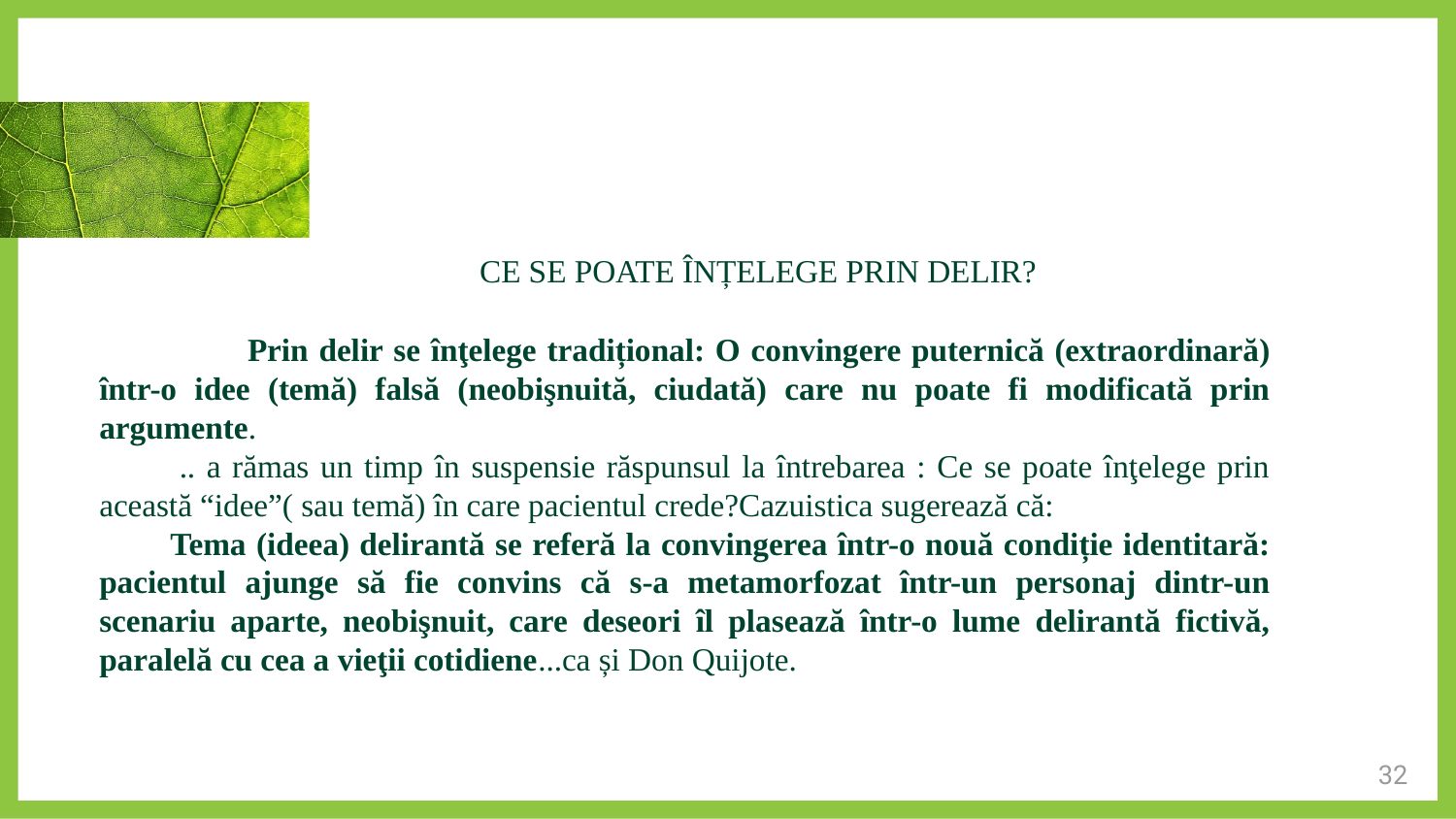

CE SE POATE ÎNȚELEGE PRIN DELIR?

 	Prin delir se înţelege tradițional: O convingere puternică (extraordinară) într-o idee (temă) falsă (neobişnuită, ciudată) care nu poate fi modificată prin argumente.
       .. a rămas un timp în suspensie răspunsul la întrebarea : Ce se poate înţelege prin această “idee”( sau temă) în care pacientul crede?Cazuistica sugerează că:
       Tema (ideea) delirantă se referă la convingerea într-o nouă condiție identitară: pacientul ajunge să fie convins că s-a metamorfozat într-un personaj dintr-un scenariu aparte, neobişnuit, care deseori îl plasează într-o lume delirantă fictivă, paralelă cu cea a vieţii cotidiene...ca și Don Quijote.
#
32